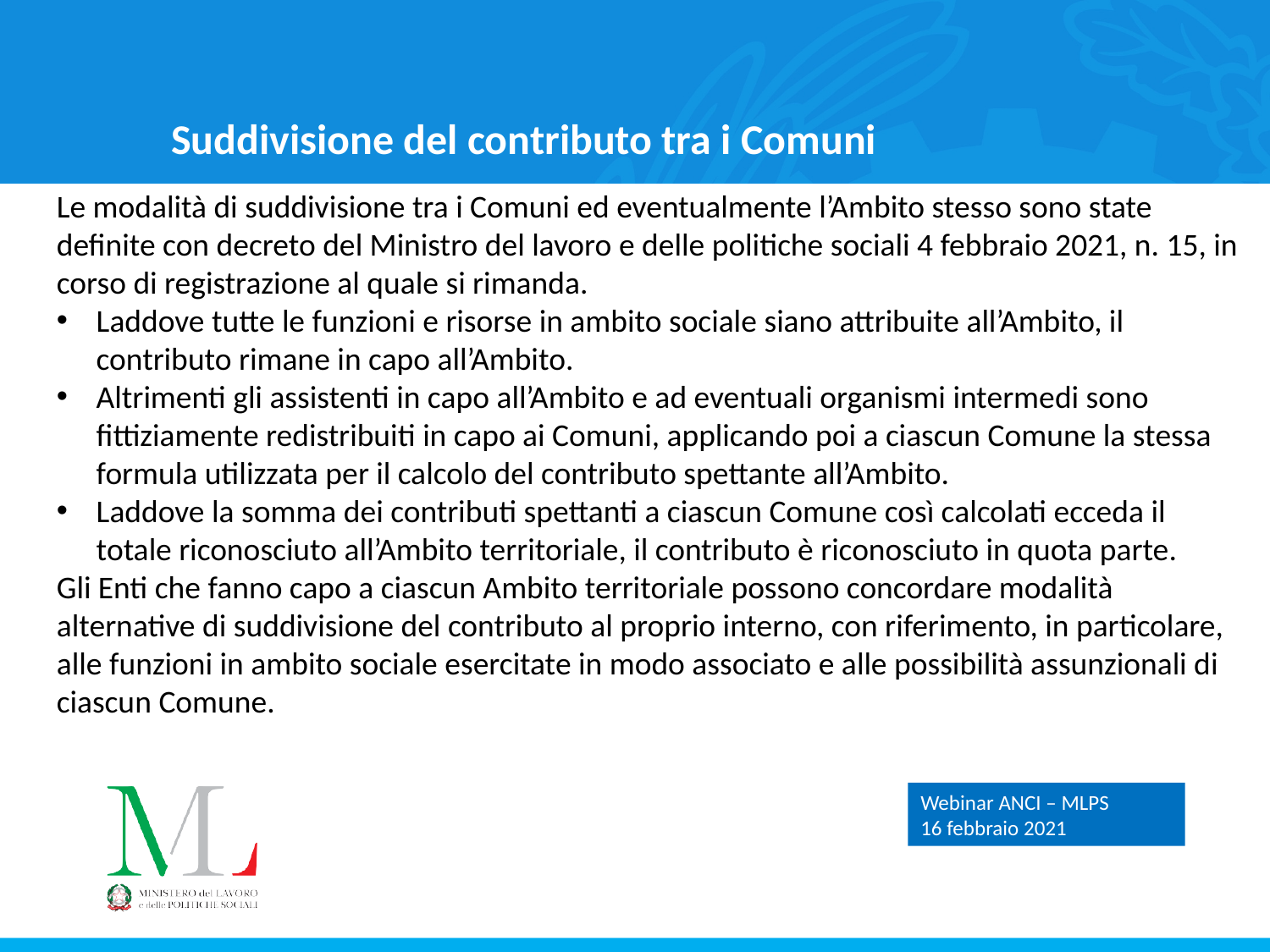

Suddivisione del contributo tra i Comuni
Le modalità di suddivisione tra i Comuni ed eventualmente l’Ambito stesso sono state definite con decreto del Ministro del lavoro e delle politiche sociali 4 febbraio 2021, n. 15, in corso di registrazione al quale si rimanda.
Laddove tutte le funzioni e risorse in ambito sociale siano attribuite all’Ambito, il contributo rimane in capo all’Ambito.
Altrimenti gli assistenti in capo all’Ambito e ad eventuali organismi intermedi sono fittiziamente redistribuiti in capo ai Comuni, applicando poi a ciascun Comune la stessa formula utilizzata per il calcolo del contributo spettante all’Ambito.
Laddove la somma dei contributi spettanti a ciascun Comune così calcolati ecceda il totale riconosciuto all’Ambito territoriale, il contributo è riconosciuto in quota parte.
Gli Enti che fanno capo a ciascun Ambito territoriale possono concordare modalità alternative di suddivisione del contributo al proprio interno, con riferimento, in particolare, alle funzioni in ambito sociale esercitate in modo associato e alle possibilità assunzionali di ciascun Comune.

Webinar ANCI – MLPS
16 febbraio 2021